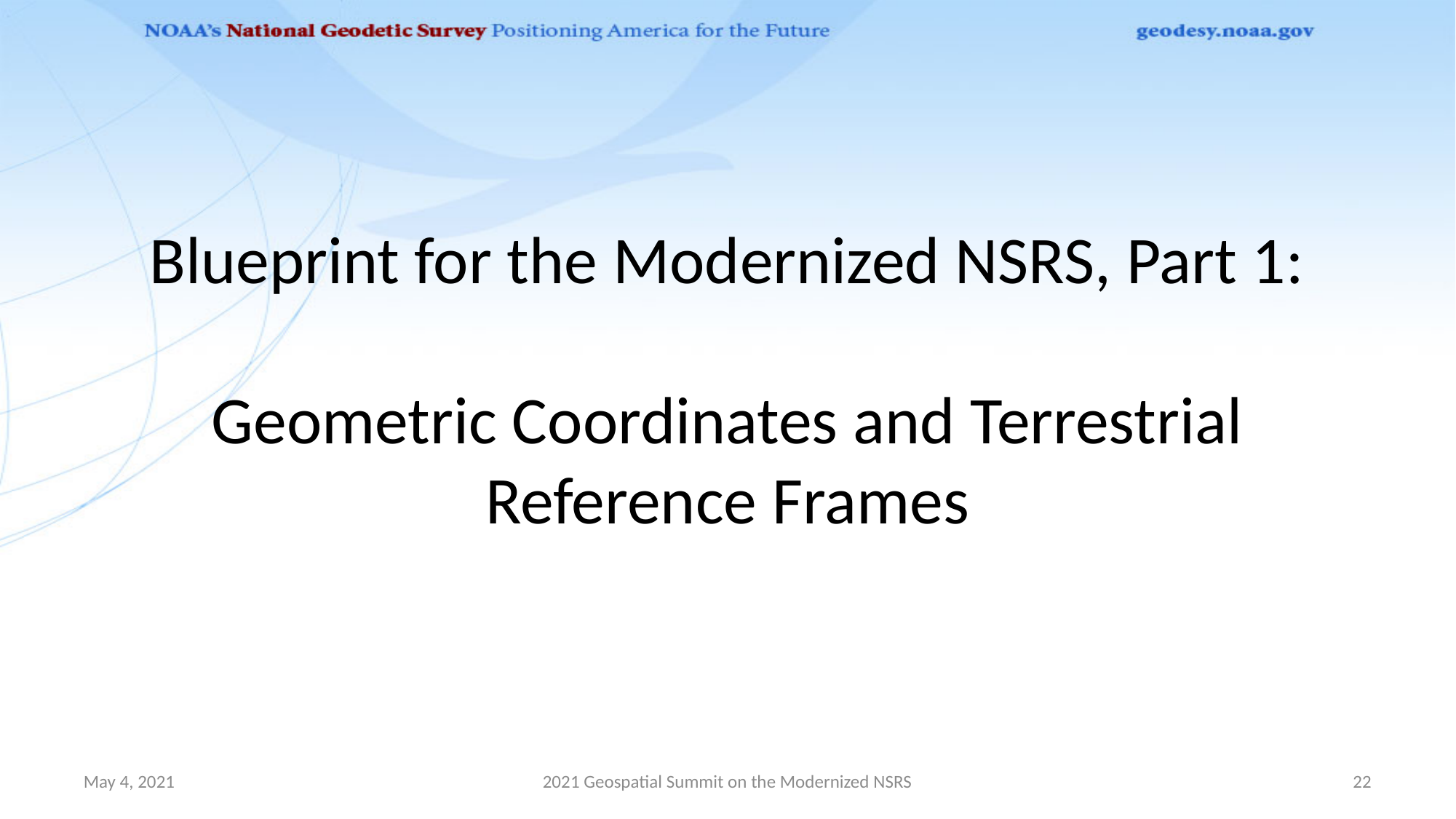

# Blueprint for the Modernized NSRS, Part 1: Geometric Coordinates and Terrestrial Reference Frames
May 4, 2021
2021 Geospatial Summit on the Modernized NSRS
22